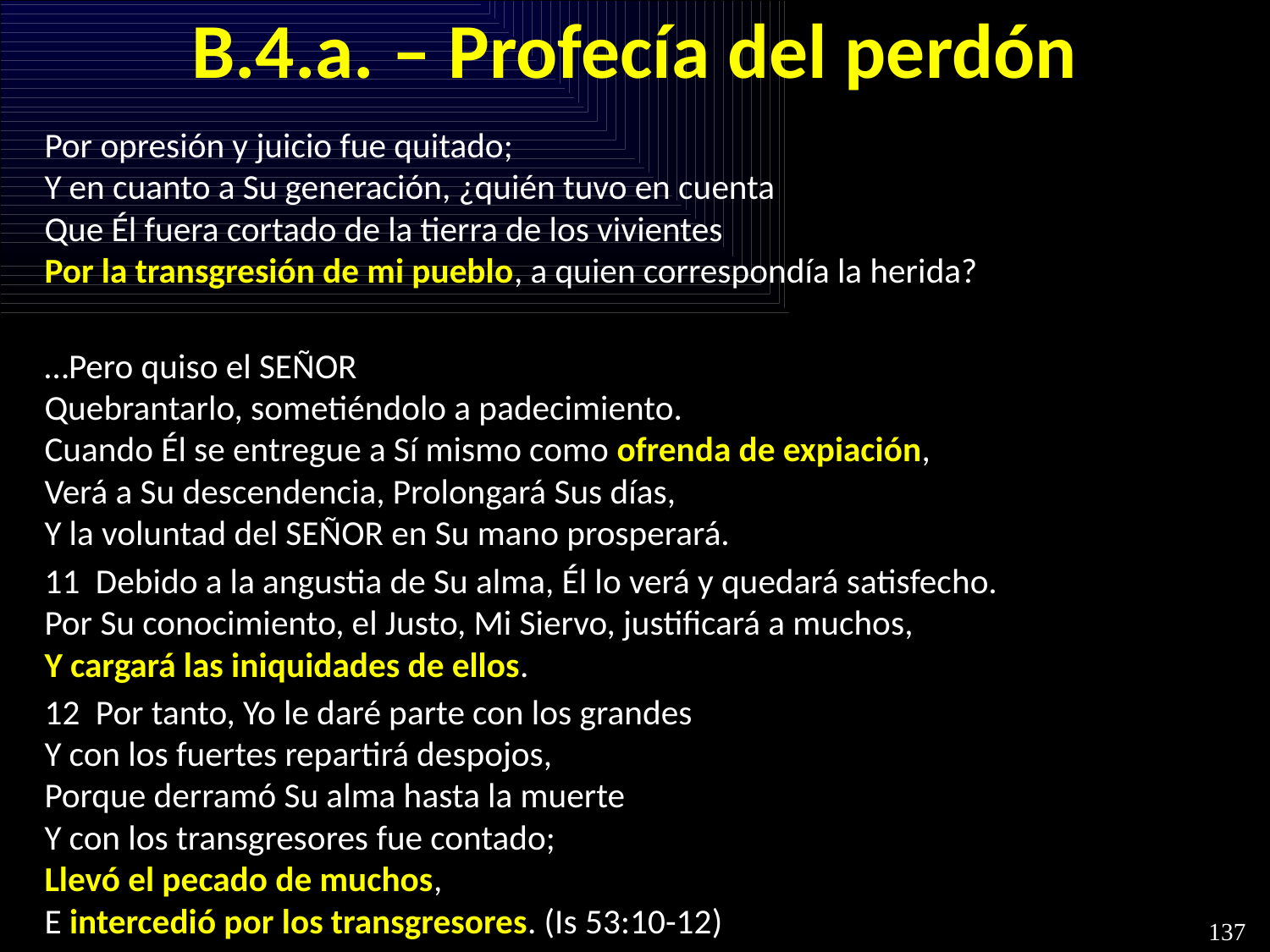

# B.4.a. – Profecía del perdón
Por opresión y juicio fue quitado;
Y en cuanto a Su generación, ¿quién tuvo en cuenta
Que Él fuera cortado de la tierra de los vivientes
Por la transgresión de mi pueblo, a quien correspondía la herida?

…Pero quiso el SEÑOR
Quebrantarlo, sometiéndolo a padecimiento.
Cuando Él se entregue a Sí mismo como ofrenda de expiación,
Verá a Su descendencia, Prolongará Sus días,
Y la voluntad del SEÑOR en Su mano prosperará.
11  Debido a la angustia de Su alma, Él lo verá y quedará satisfecho.
Por Su conocimiento, el Justo, Mi Siervo, justificará a muchos,
Y cargará las iniquidades de ellos.
12  Por tanto, Yo le daré parte con los grandes
Y con los fuertes repartirá despojos,
Porque derramó Su alma hasta la muerte
Y con los transgresores fue contado;
Llevó el pecado de muchos,
E intercedió por los transgresores. (Is 53:10-12)
137